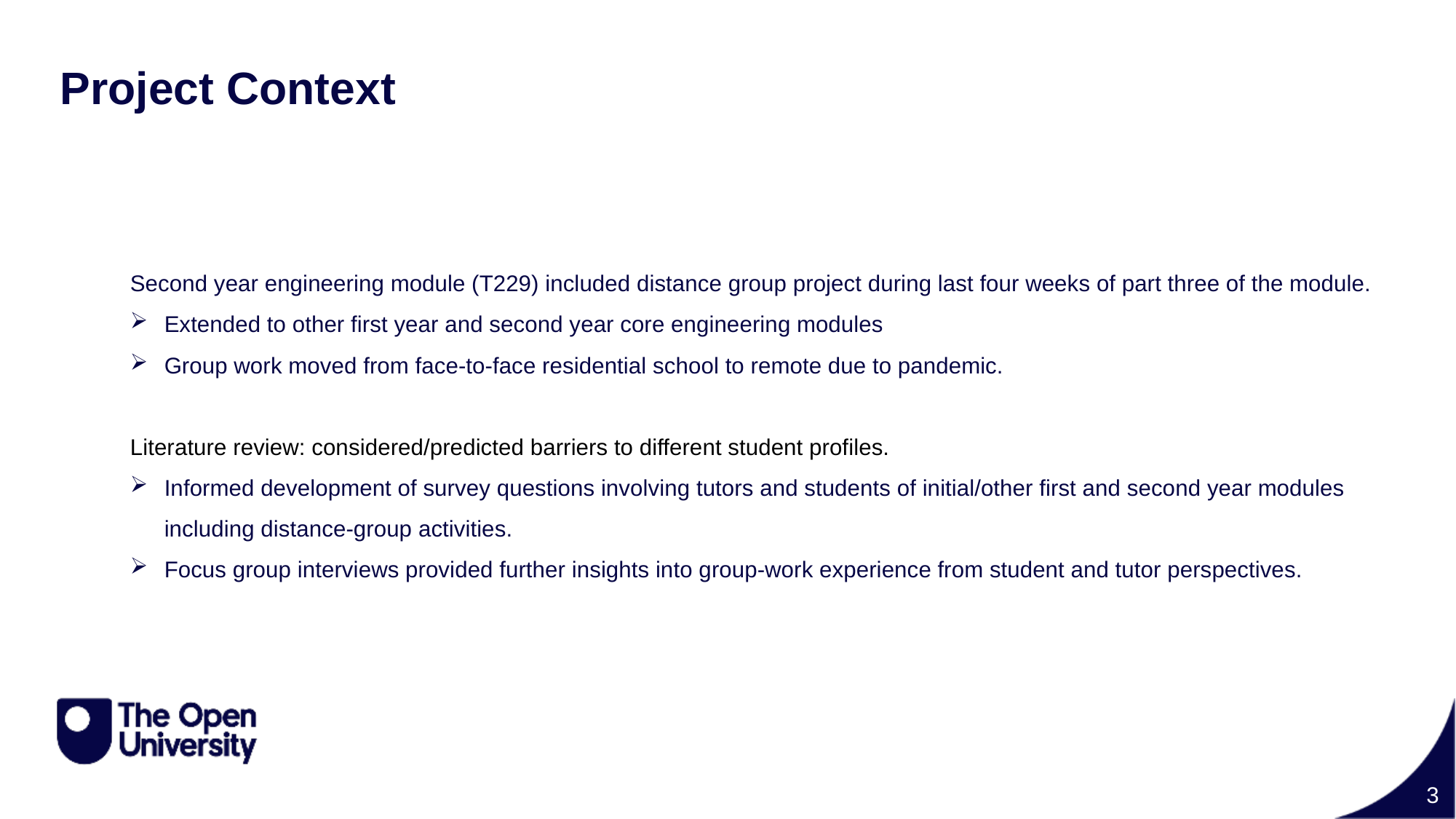

Project Context
Second year engineering module (T229) included distance group project during last four weeks of part three of the module.
Extended to other first year and second year core engineering modules
Group work moved from face-to-face residential school to remote due to pandemic.

Literature review: considered/predicted barriers to different student profiles.
Informed development of survey questions involving tutors and students of initial/other first and second year modules including distance-group activities.
Focus group interviews provided further insights into group-work experience from student and tutor perspectives.